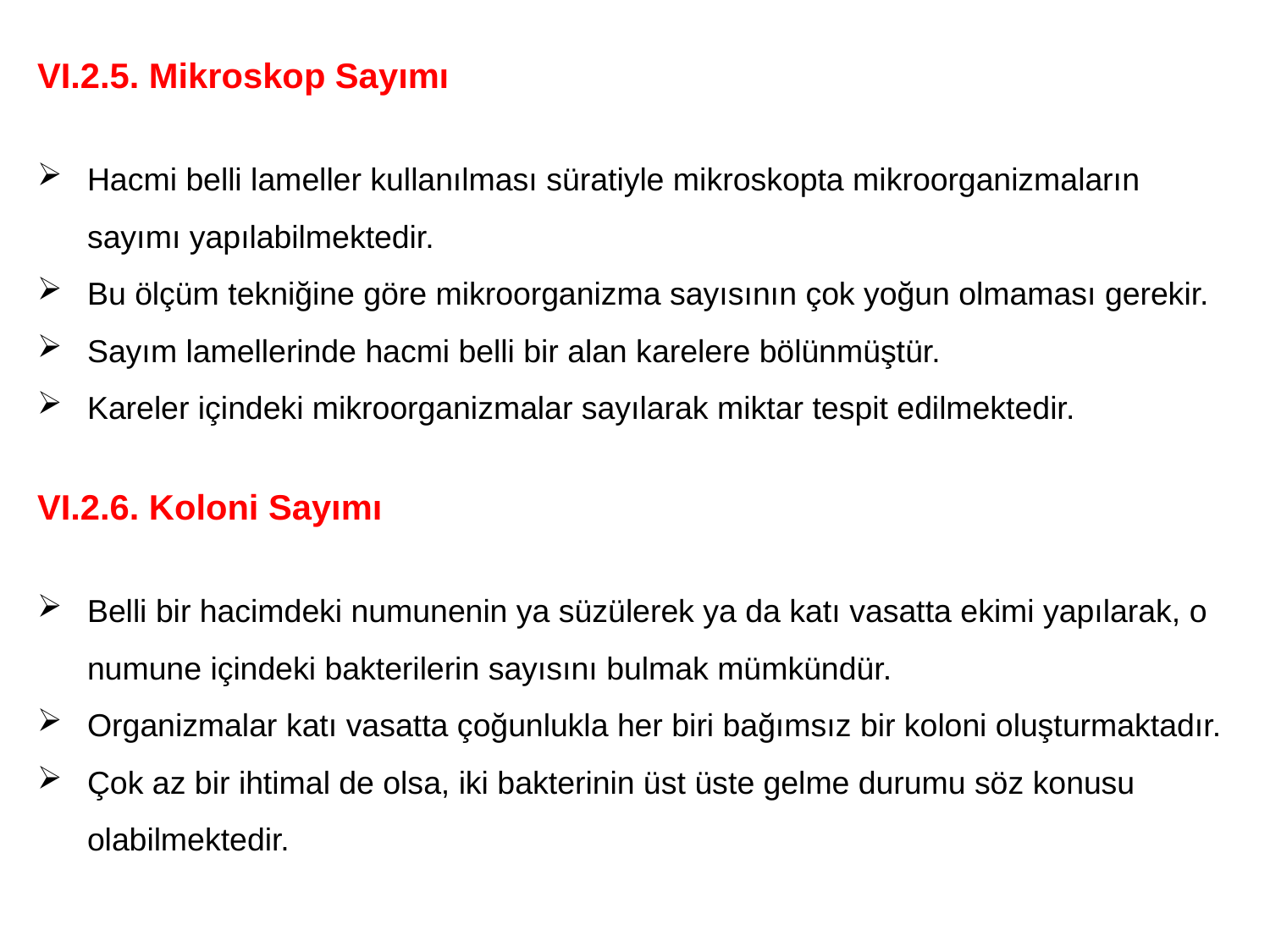

VI.2.5. Mikroskop Sayımı

Hacmi belli lameller kullanılması süratiyle mikroskopta mikroorganizmaların sayımı yapılabilmektedir.
Bu ölçüm tekniğine göre mikroorganizma sayısının çok yoğun olmaması gerekir.
Sayım lamellerinde hacmi belli bir alan karelere bölünmüştür.
Kareler içindeki mikroorganizmalar sayılarak miktar tespit edilmektedir.

VI.2.6. Koloni Sayımı

Belli bir hacimdeki numunenin ya süzülerek ya da katı vasatta ekimi yapılarak, o numune içindeki bakterilerin sayısını bulmak mümkündür.
Organizmalar katı vasatta çoğunlukla her biri bağımsız bir koloni oluşturmaktadır.
Çok az bir ihtimal de olsa, iki bakterinin üst üste gelme durumu söz konusu olabilmektedir.